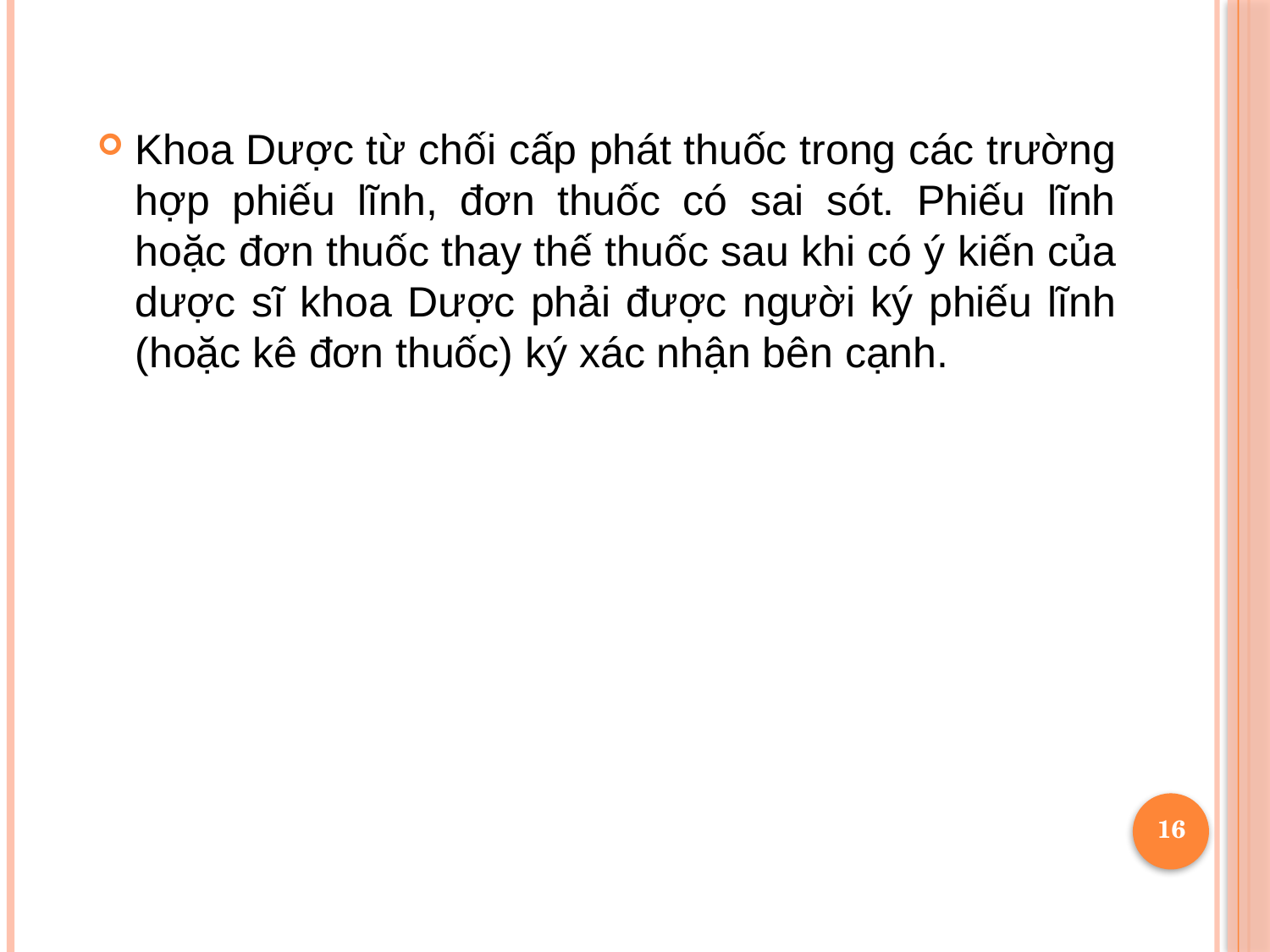

Khoa Dược từ chối cấp phát thuốc trong các trường hợp phiếu lĩnh, đơn thuốc có sai sót. Phiếu lĩnh hoặc đơn thuốc thay thế thuốc sau khi có ý kiến của dược sĩ khoa Dược phải được người ký phiếu lĩnh (hoặc kê đơn thuốc) ký xác nhận bên cạnh.
16